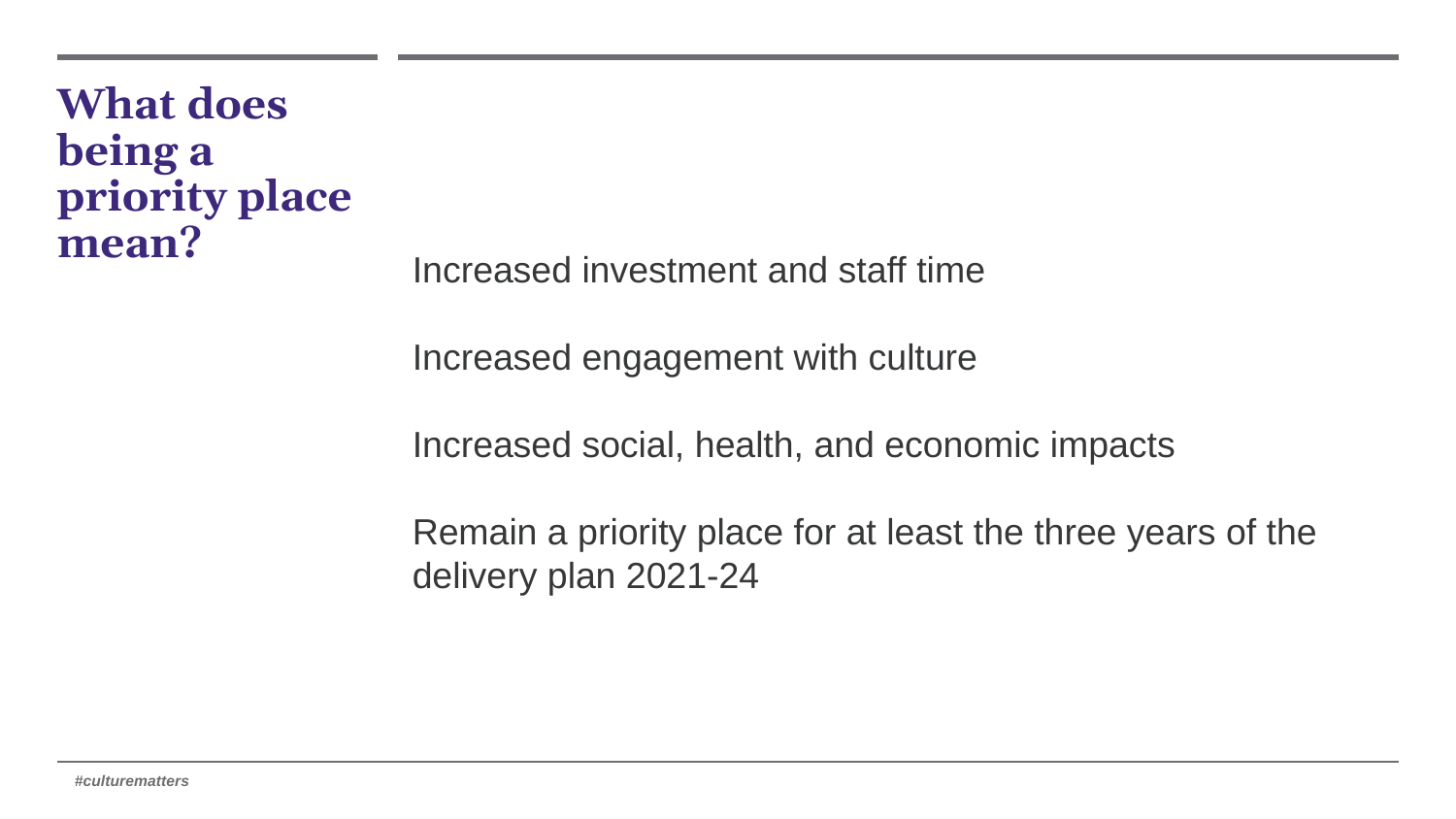

# What does being a priority place mean?

Increased investment and staff time

Increased engagement with culture

Increased social, health, and economic impacts

Remain a priority place for at least the three years of the delivery plan 2021-24

#culturematters